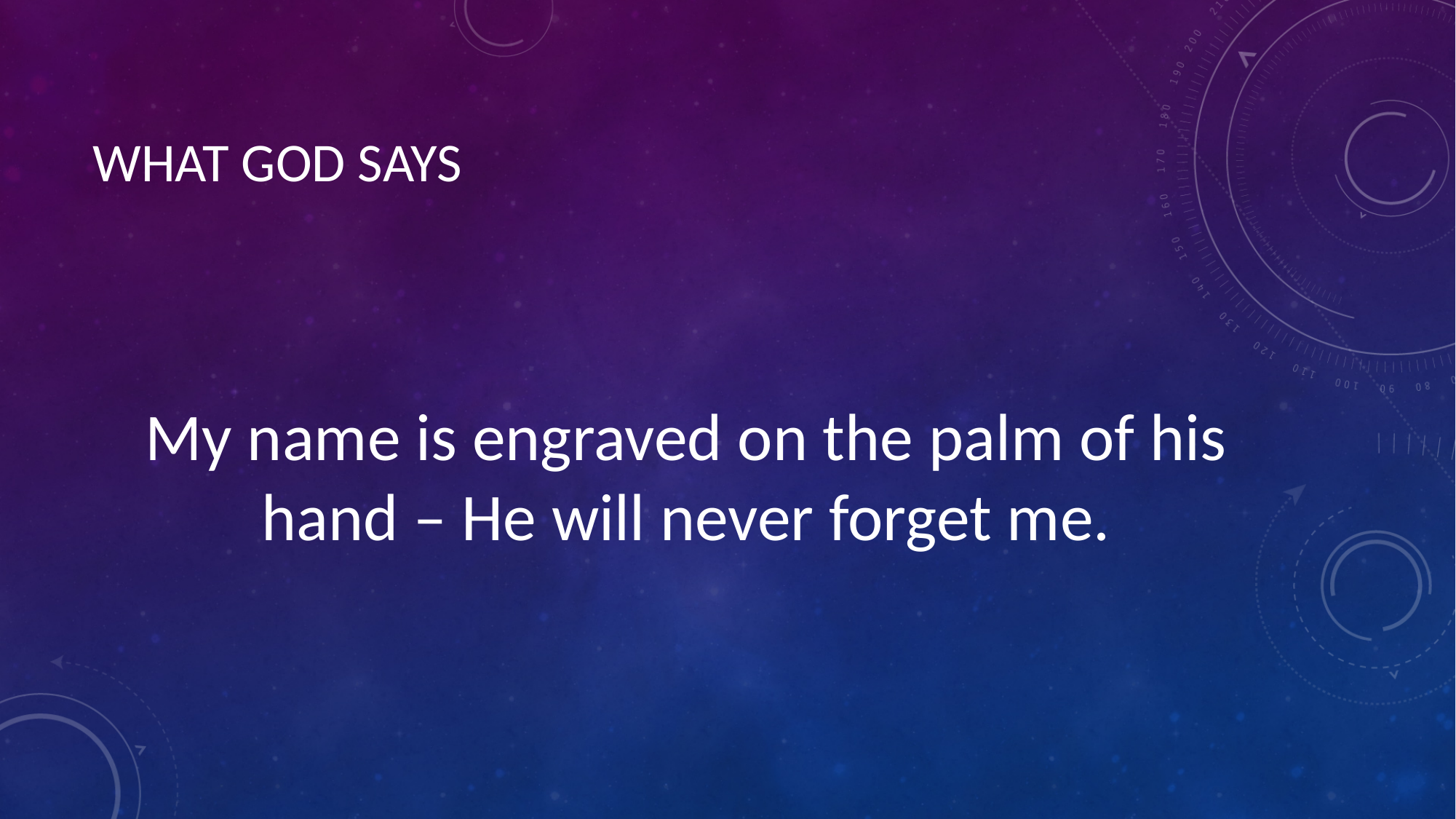

# What god says
My name is engraved on the palm of his hand – He will never forget me.